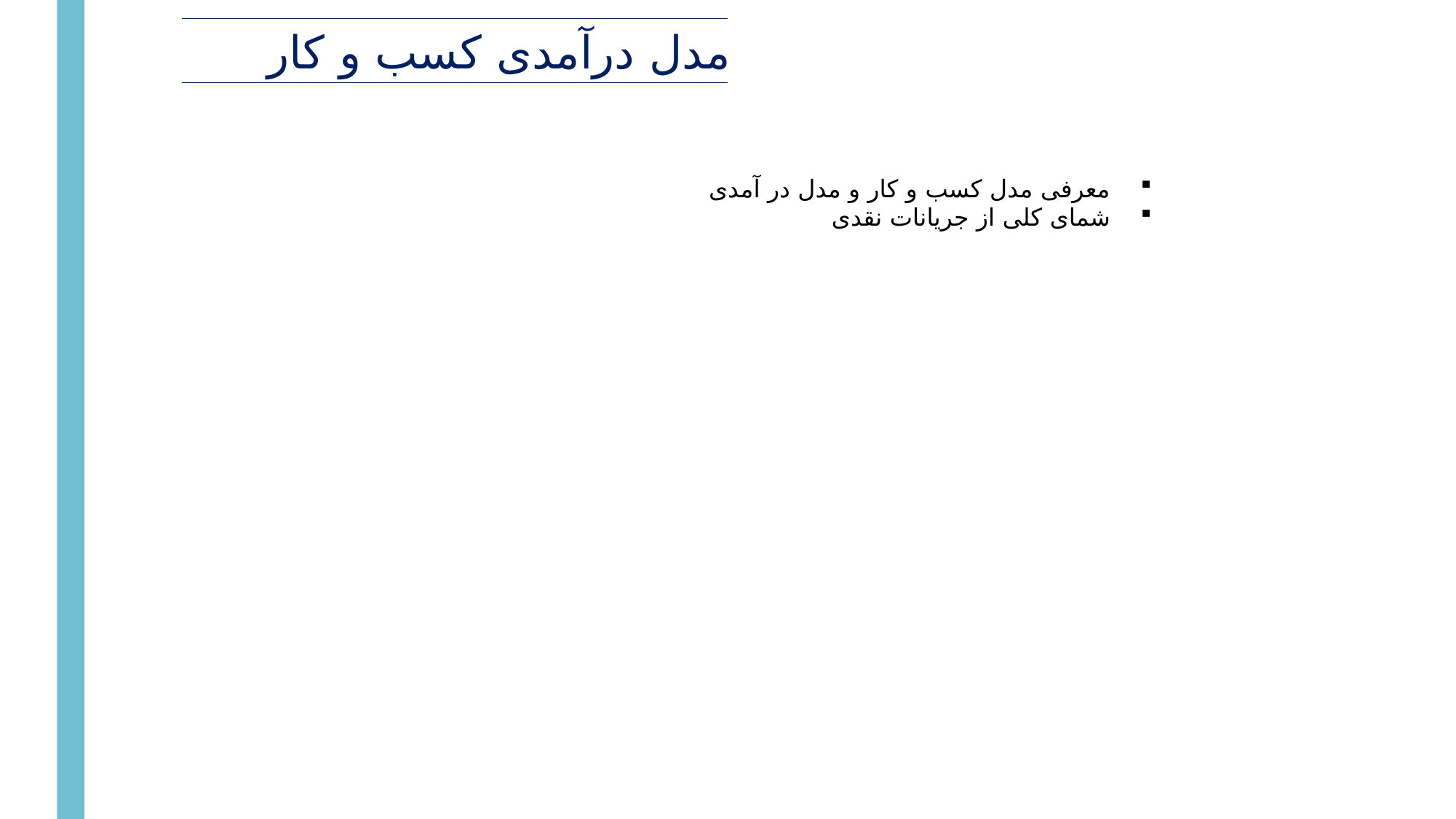

مدل درآمدی کسب و کار
معرفی مدل کسب و کار و مدل در آمدی
شمای کلی از جریانات نقدی